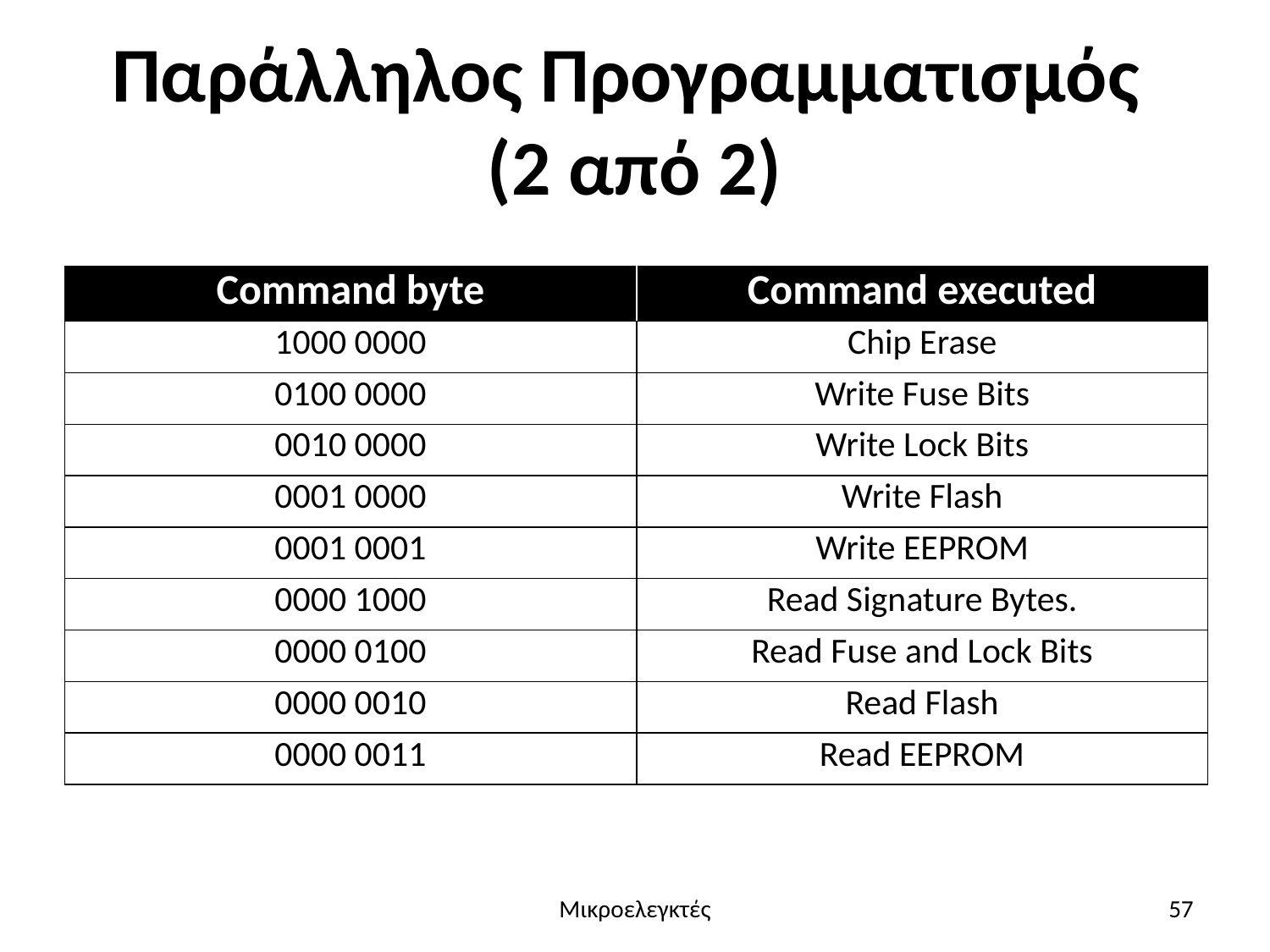

# Παράλληλος Προγραμματισμός (2 από 2)
| Command byte | Command executed |
| --- | --- |
| 1000 0000 | Chip Erase |
| 0100 0000 | Write Fuse Bits |
| 0010 0000 | Write Lock Bits |
| 0001 0000 | Write Flash |
| 0001 0001 | Write EEPROM |
| 0000 1000 | Read Signature Bytes. |
| 0000 0100 | Read Fuse and Lock Bits |
| 0000 0010 | Read Flash |
| 0000 0011 | Read EEPROM |
Μικροελεγκτές
57